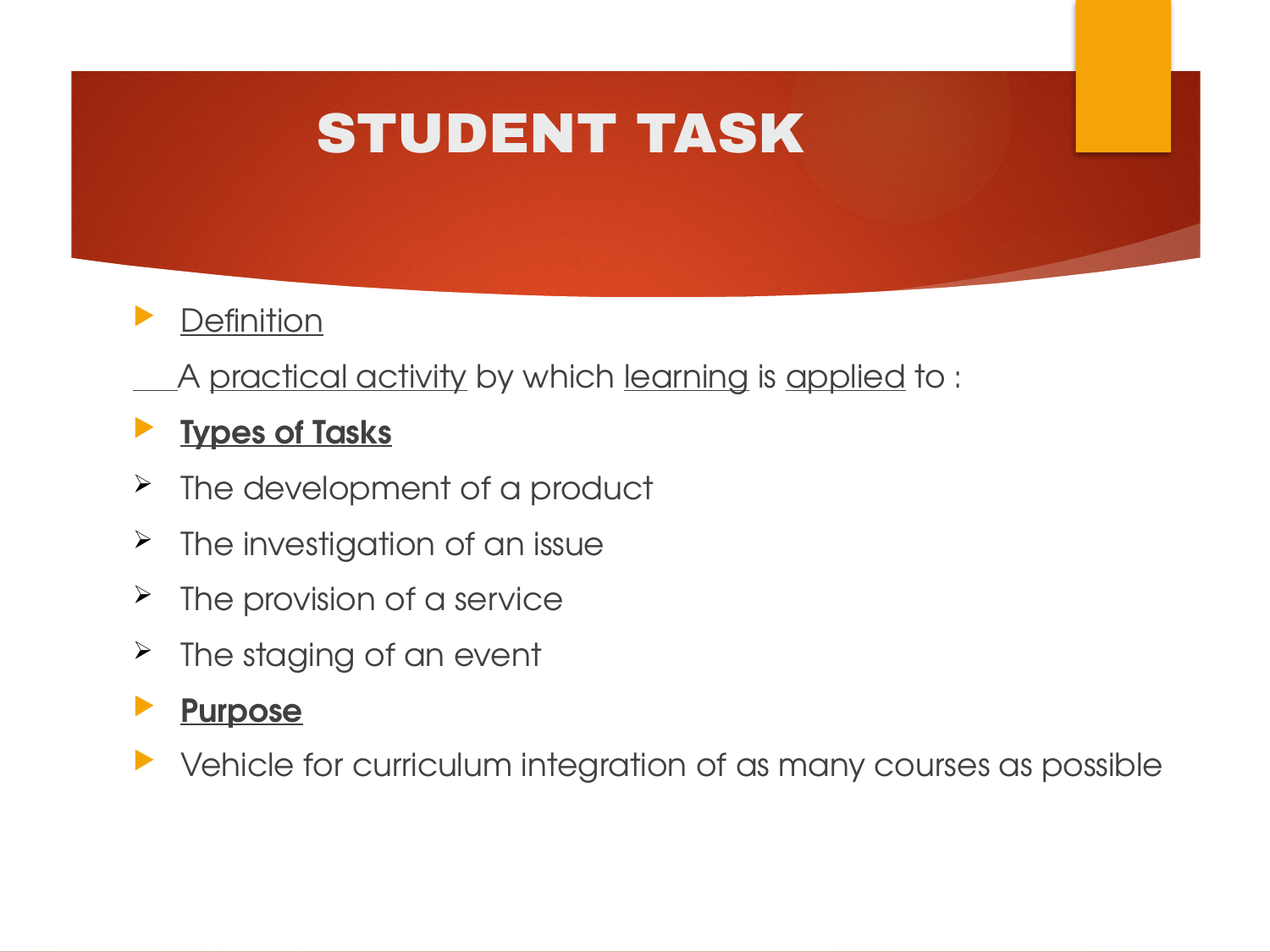

# STUDENT TASK

Definition
     A practical activity by which learning is applied to :
Types of Tasks
The development of a product
The investigation of an issue
The provision of a service
The staging of an event
Purpose
Vehicle for curriculum integration of as many courses as possible